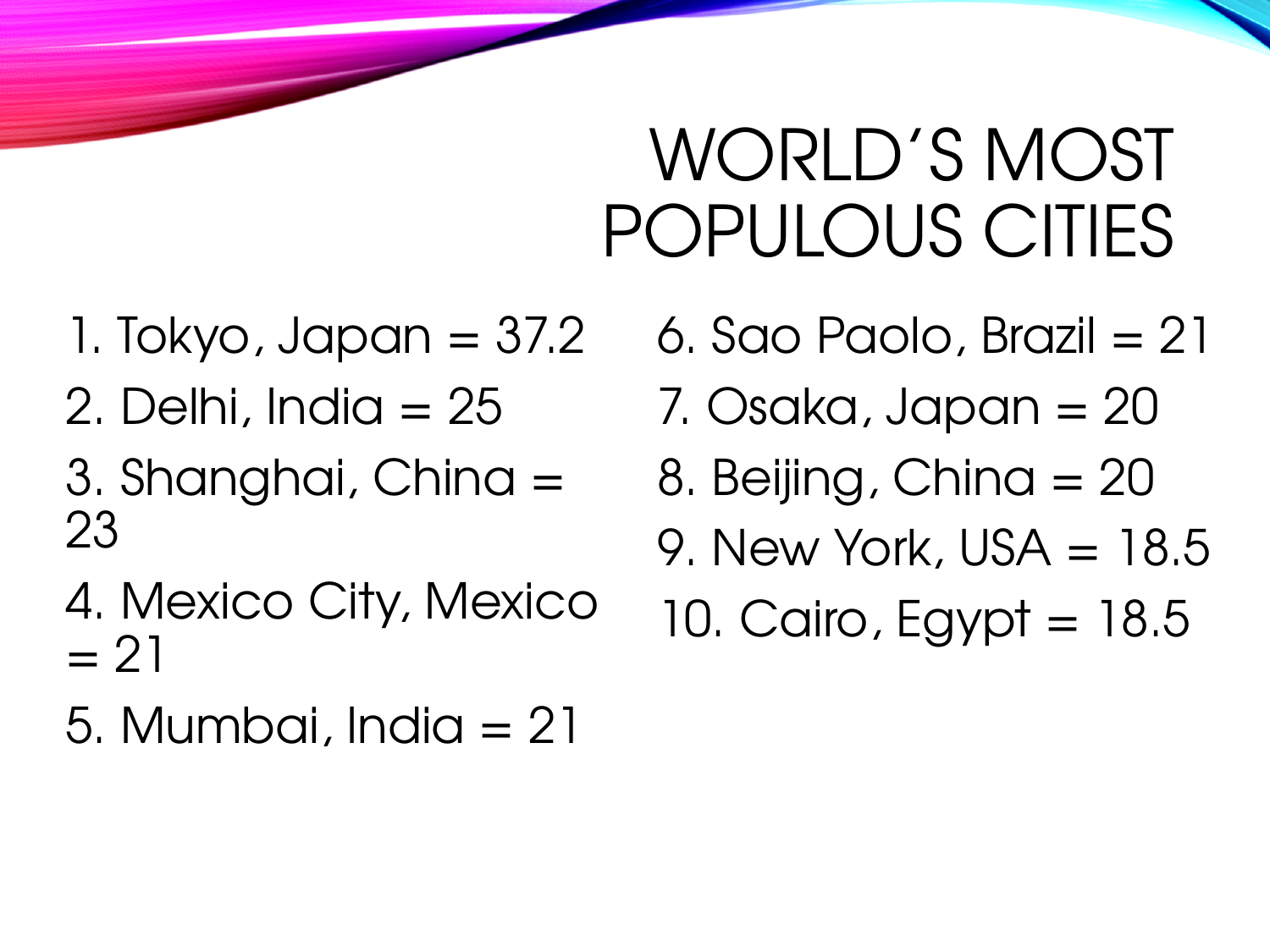

# World’s most populous cities
1. Tokyo, Japan = 37.2
2. Delhi, India = 25
3. Shanghai, China = 23
4. Mexico City, Mexico = 21
5. Mumbai, India = 21
6. Sao Paolo, Brazil = 21
7. Osaka, Japan = 20
8. Beijing, China = 20
9. New York, USA = 18.5
10. Cairo, Egypt = 18.5